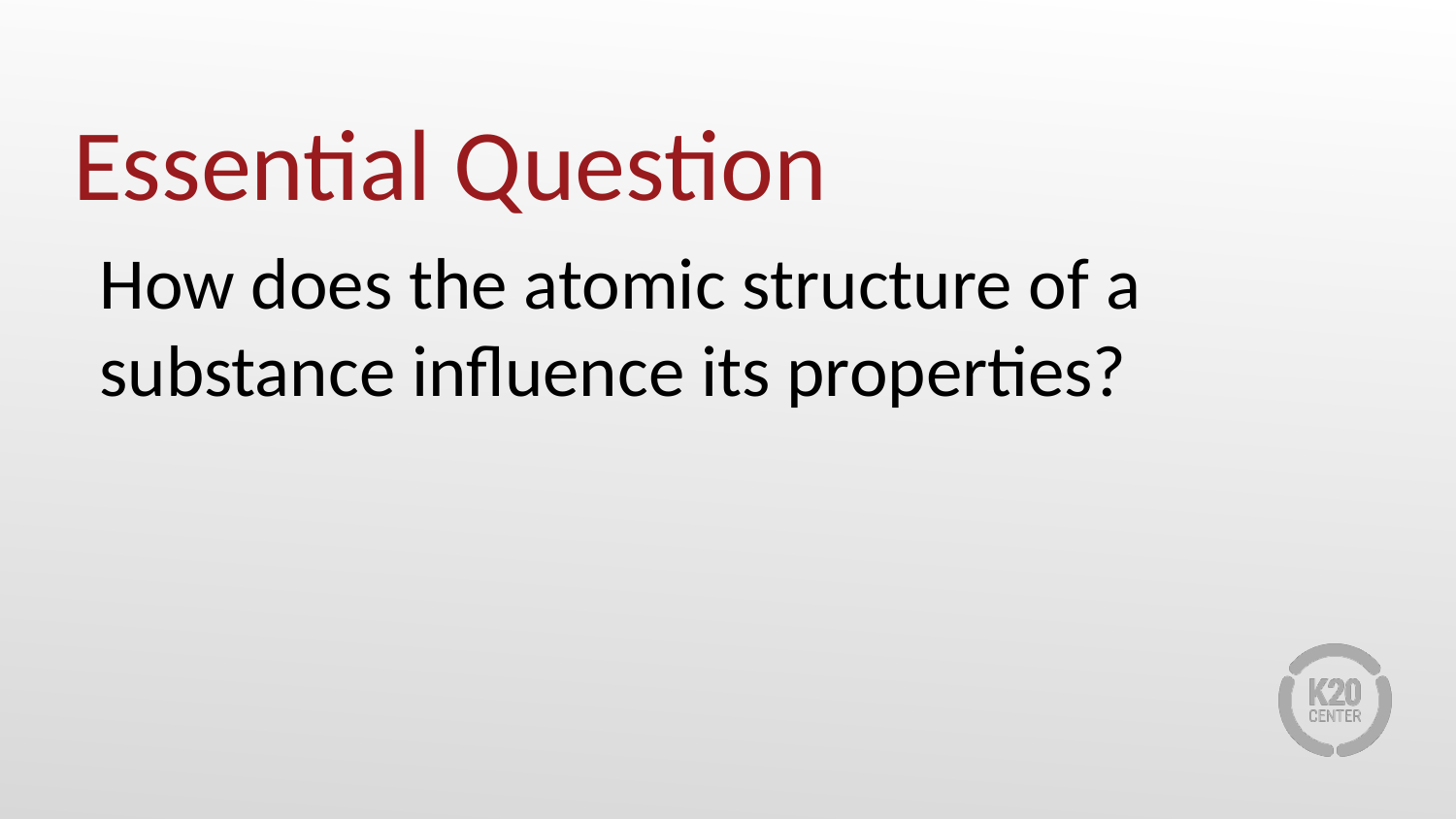

# Essential Question
How does the atomic structure of a substance influence its properties?